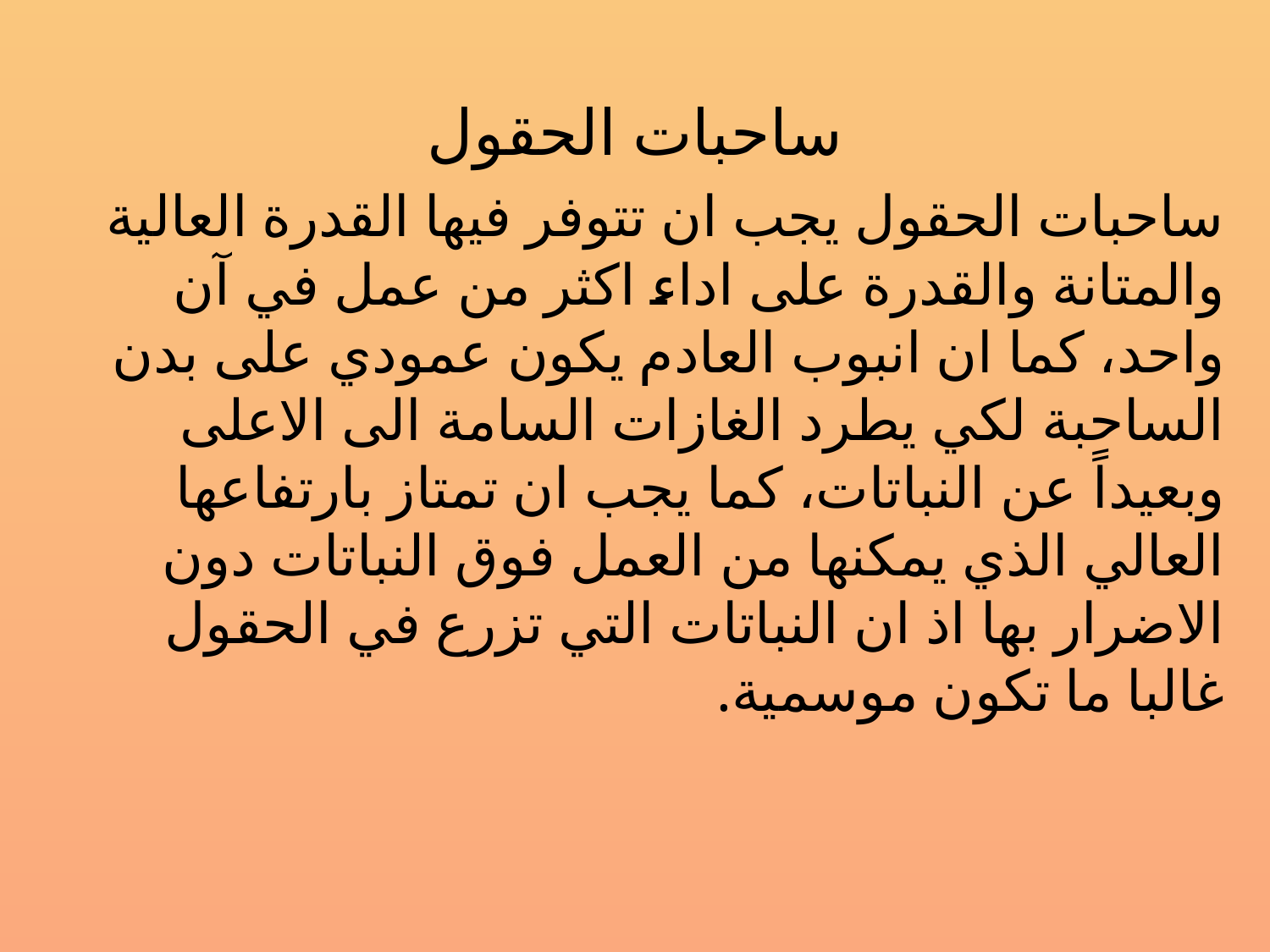

# ساحبات الحقول
ساحبات الحقول يجب ان تتوفر فيها القدرة العالية والمتانة والقدرة على اداء اكثر من عمل في آن واحد، كما ان انبوب العادم يكون عمودي على بدن الساحبة لكي يطرد الغازات السامة الى الاعلى وبعيداً عن النباتات، كما يجب ان تمتاز بارتفاعها العالي الذي يمكنها من العمل فوق النباتات دون الاضرار بها اذ ان النباتات التي تزرع في الحقول غالبا ما تكون موسمية.